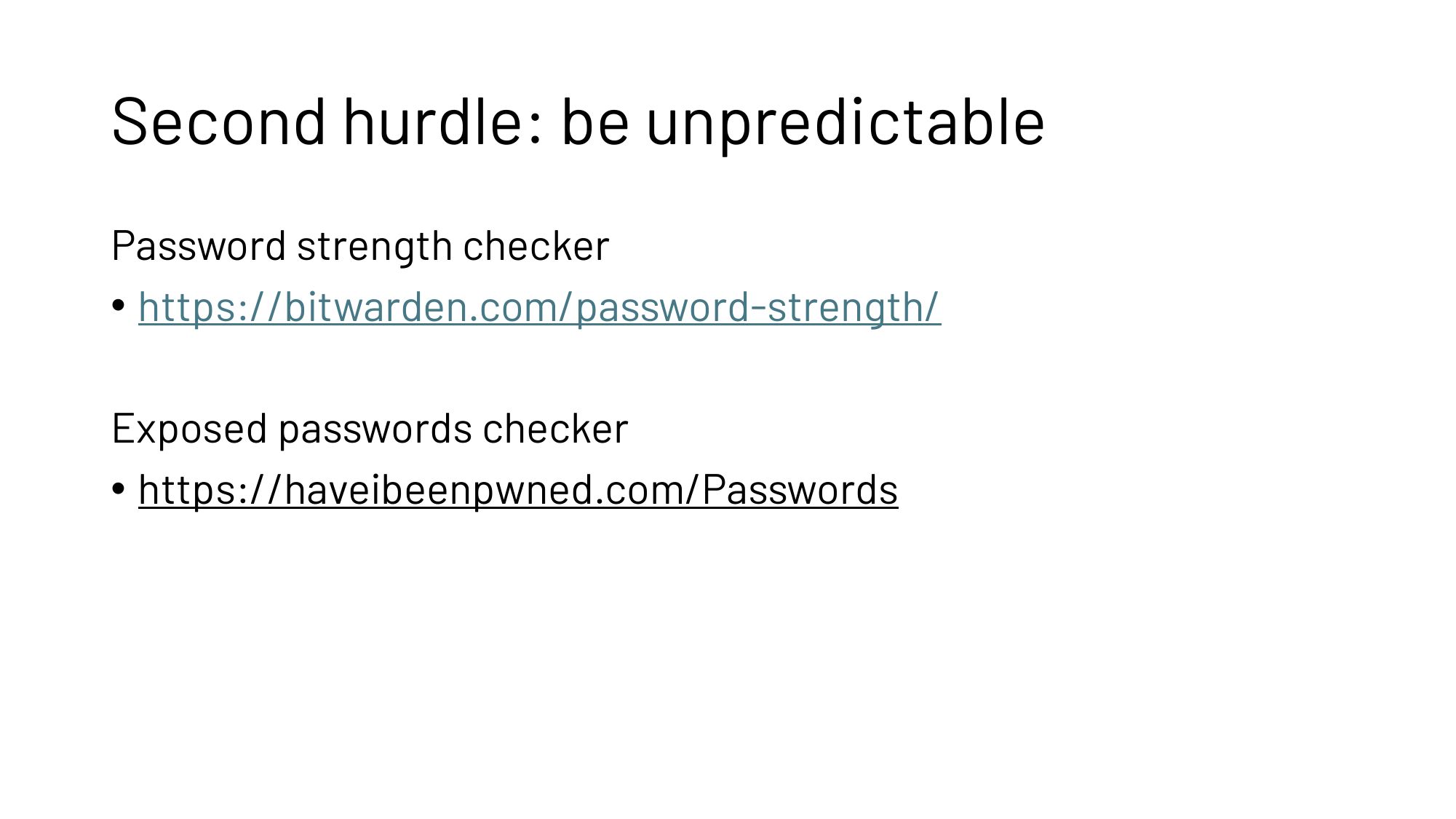

# Second hurdle: be unpredictable
Password strength checker
https://bitwarden.com/password-strength/

Exposed passwords checker
https://haveibeenpwned.com/Passwords